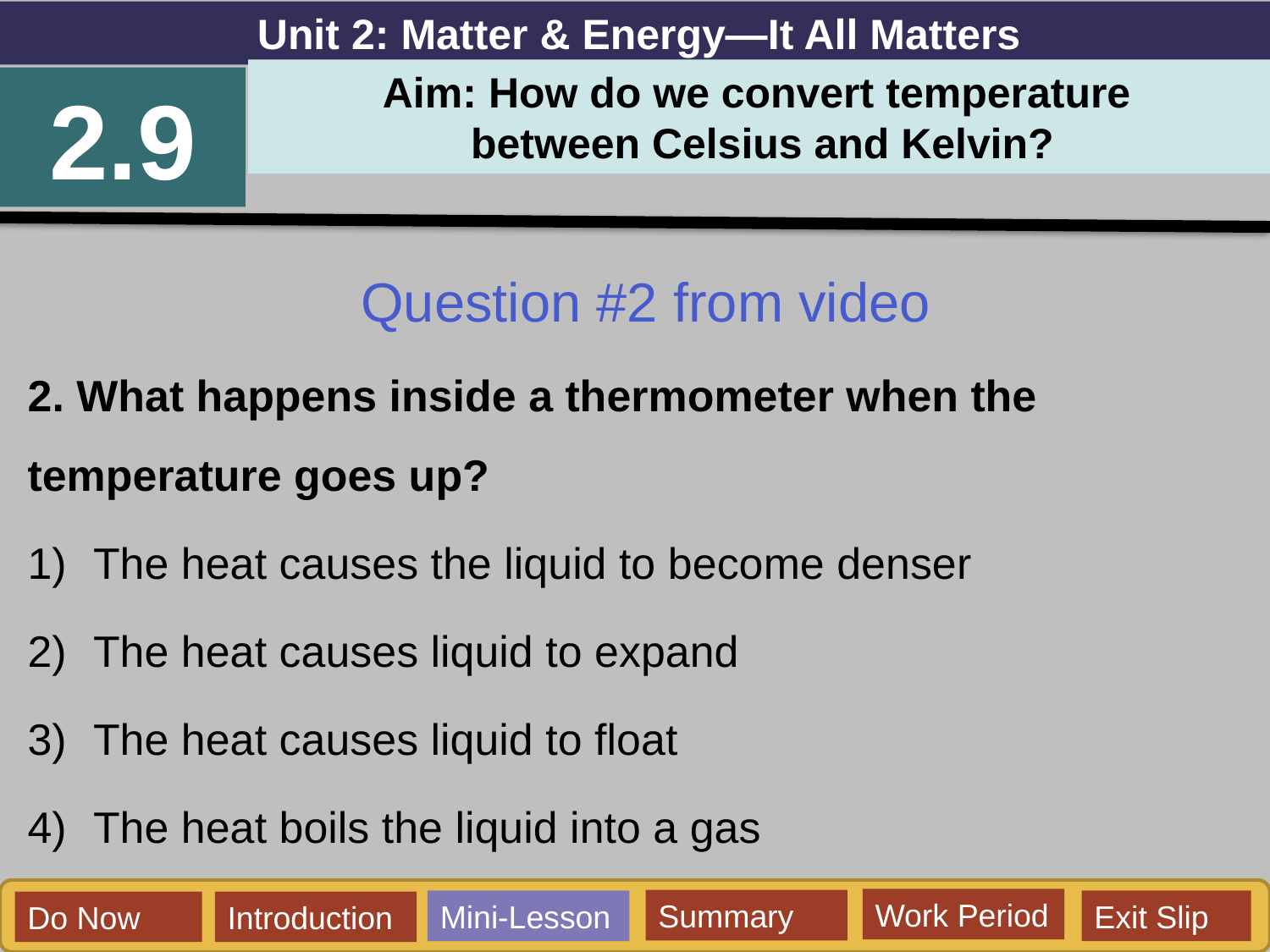

Unit 2: Matter & Energy—It All Matters
Aim: How do we convert temperature
between Celsius and Kelvin?
2.9

Question #2 from video
2. What happens inside a thermometer when the temperature goes up?
The heat causes the liquid to become denser
The heat causes liquid to expand
The heat causes liquid to float
The heat boils the liquid into a gas

Work Period
Summary
Mini-Lesson
Exit Slip
Do Now
Introduction